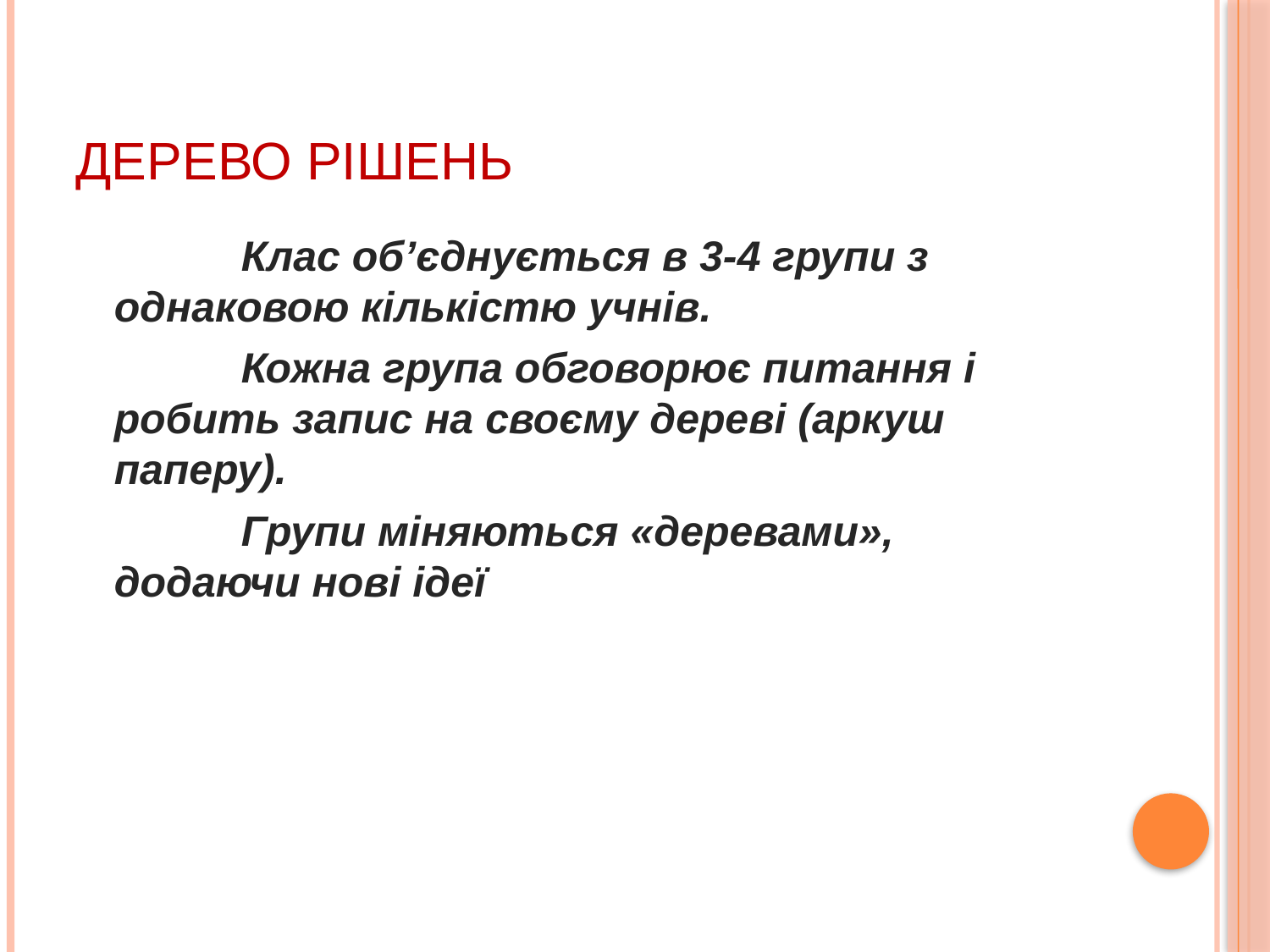

# Дерево рішень
		Клас об’єднується в 3-4 групи з однаковою кількістю учнів.
		Кожна група обговорює питання і робить запис на своєму дереві (аркуш паперу).
		Групи міняються «деревами», додаючи нові ідеї